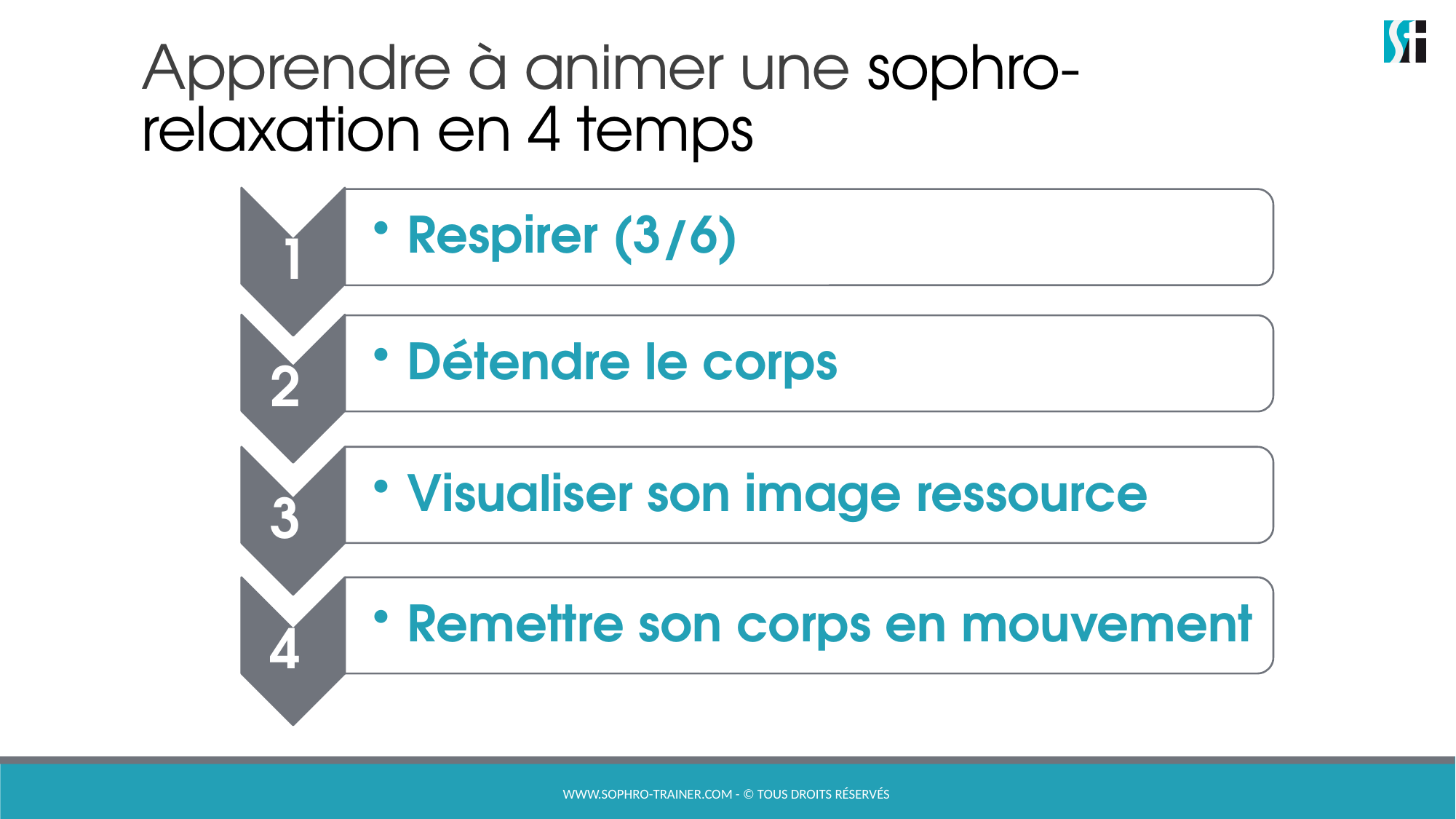

# Apprendre à animer une sophro-relaxation en 4 temps
1
Respirer (3/6)
2
Détendre le corps
3
Visualiser son image ressource
4
Remettre son corps en mouvement

www.sophro-trainer.com - © Tous droits réservés